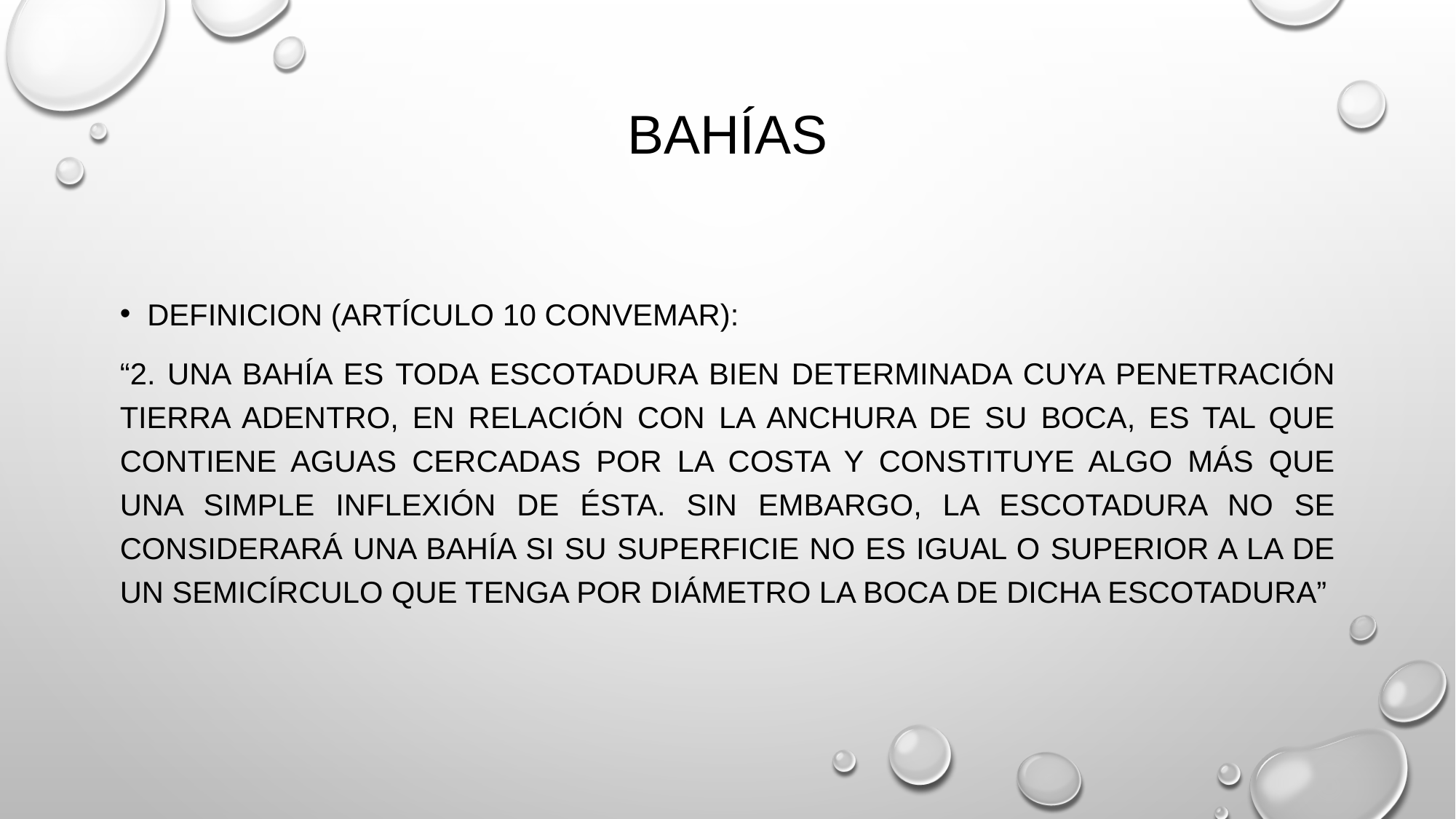

# Bahías
Definicion (Artículo 10 convemar):
“2. una bahía es toda escotadura bien determinada cuya penetración tierra adentro, en relación con la anchura de su boca, es tal que contiene aguas cercadas por la costa y constituye algo más que una simple inflexión de ésta. Sin embargo, la escotadura no se considerará una bahía si su superficie no es igual o superior a la de un semicírculo que tenga por diámetro la boca de dicha escotadura”